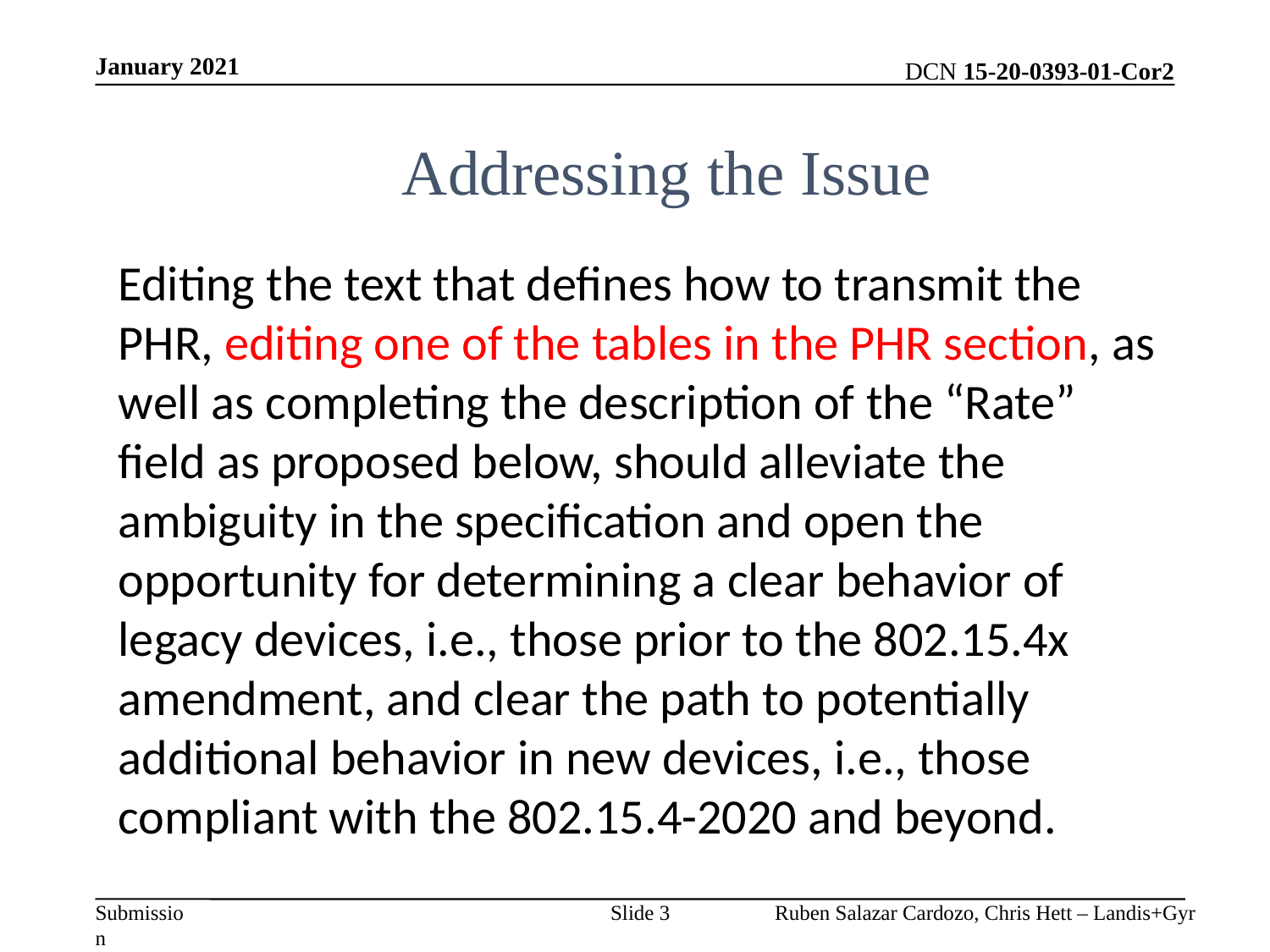

January 2021
# Addressing the Issue

Editing the text that defines how to transmit the PHR, editing one of the tables in the PHR section, as well as completing the description of the “Rate” field as proposed below, should alleviate the ambiguity in the specification and open the opportunity for determining a clear behavior of legacy devices, i.e., those prior to the 802.15.4x amendment, and clear the path to potentially additional behavior in new devices, i.e., those compliant with the 802.15.4-2020 and beyond.

Slide 3
Ruben Salazar Cardozo, Chris Hett – Landis+Gyr